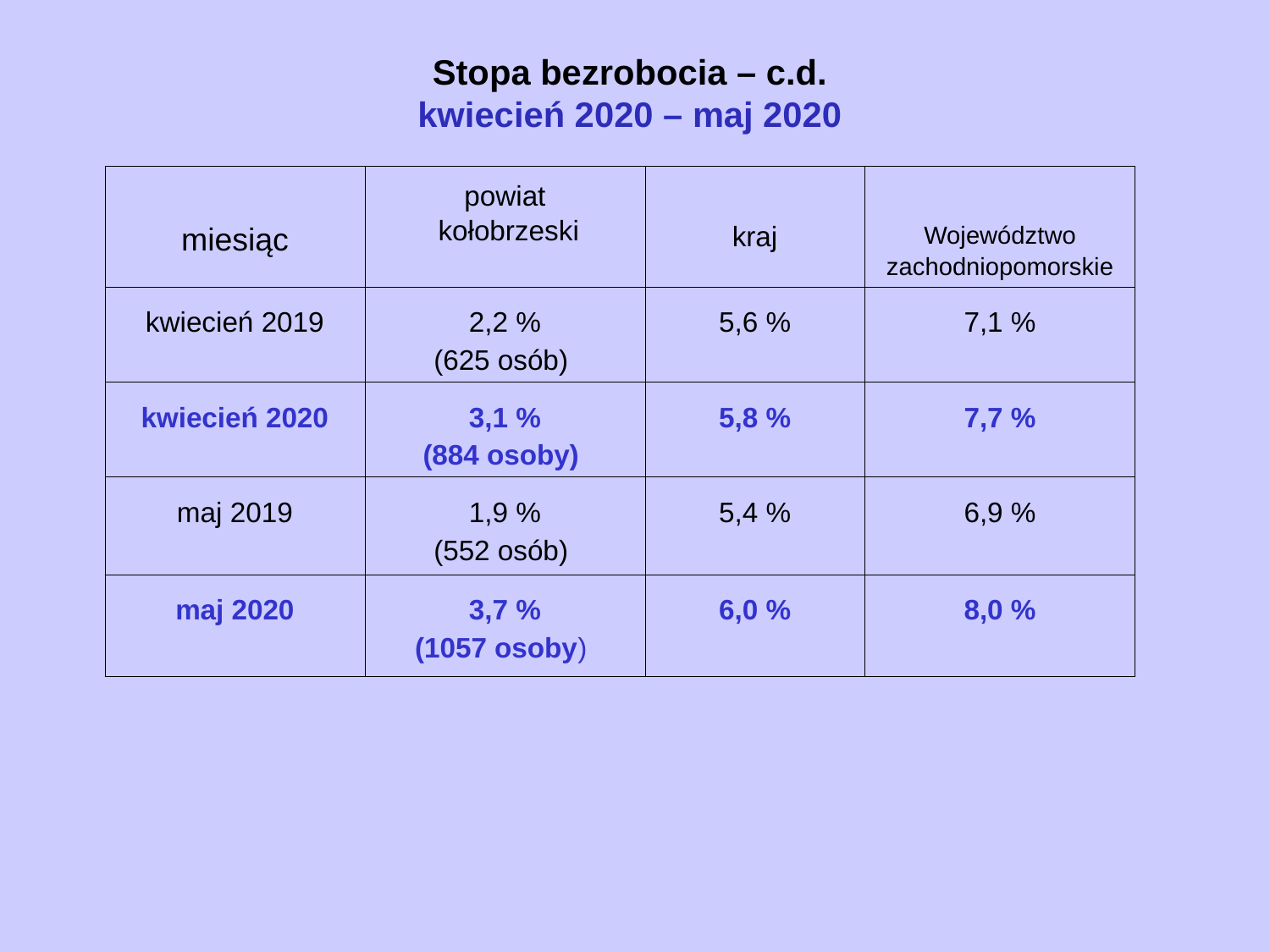

# Stopa bezrobocia – c.d. kwiecień 2020 – maj 2020
| miesiąc | powiat kołobrzeski | kraj | Województwo zachodniopomorskie |
| --- | --- | --- | --- |
| kwiecień 2019 | 2,2 % (625 osób) | 5,6 % | 7,1 % |
| kwiecień 2020 | 3,1 % (884 osoby) | 5,8 % | 7,7 % |
| maj 2019 | 1,9 % (552 osób) | 5,4 % | 6,9 % |
| maj 2020 | 3,7 % (1057 osoby) | 6,0 % | 8,0 % |